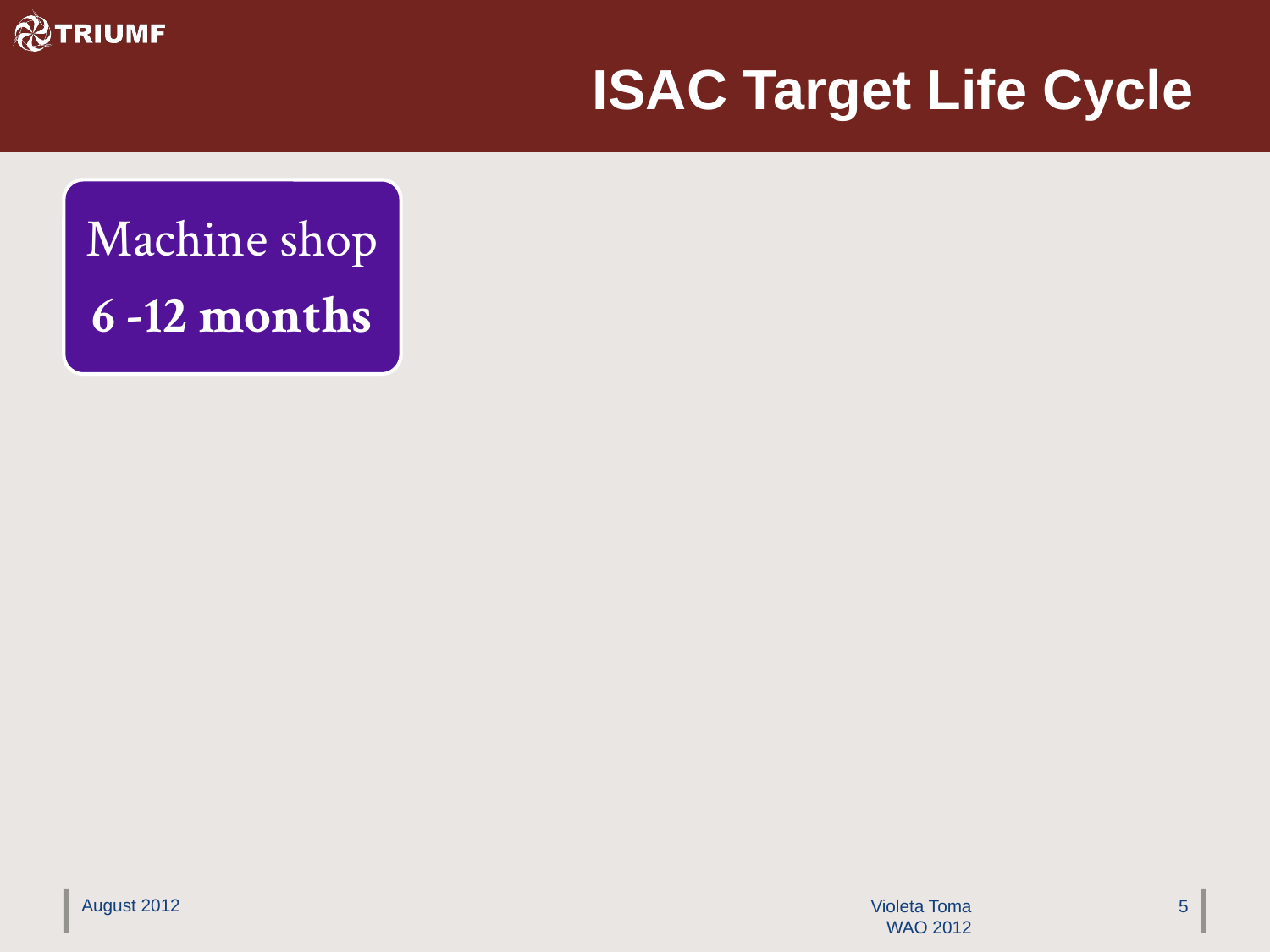

# ISAC Target Life Cycle
Machine shop
6 -12 months
August 2012
Violeta Toma
WAO 2012
5